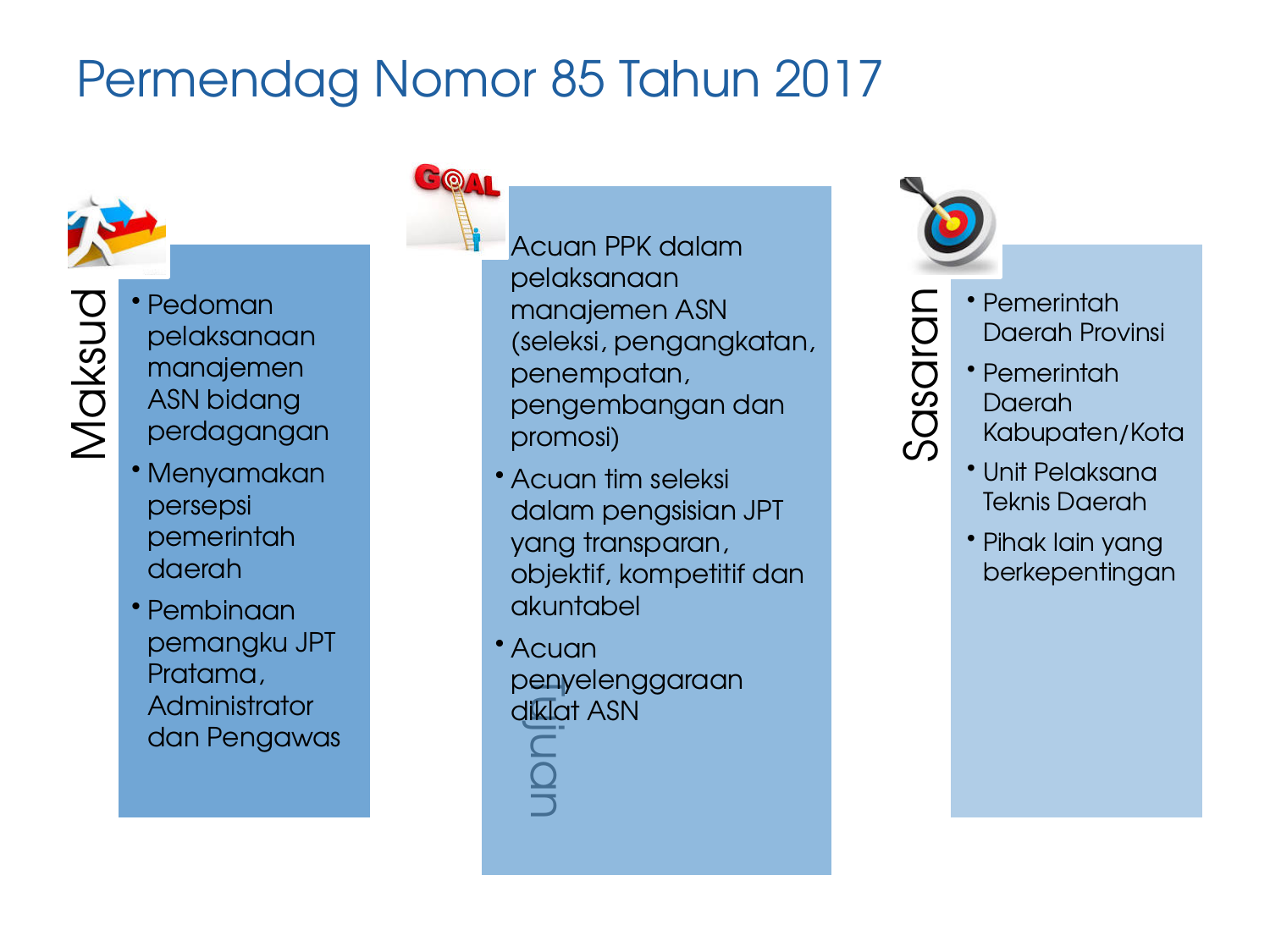

# Permendag Nomor 85 Tahun 2017
Maksud
Pedoman pelaksanaan manajemen ASN bidang perdagangan
Menyamakan persepsi pemerintah daerah
Pembinaan pemangku JPT Pratama, Administrator dan Pengawas
Tujuan
Acuan PPK dalam pelaksanaan manajemen ASN (seleksi, pengangkatan, penempatan, pengembangan dan promosi)
Acuan tim seleksi dalam pengsisian JPT yang transparan, objektif, kompetitif dan akuntabel
Acuan penyelenggaraan diklat ASN
Sasaran
Pemerintah Daerah Provinsi
Pemerintah Daerah Kabupaten/Kota
Unit Pelaksana Teknis Daerah
Pihak lain yang berkepentingan